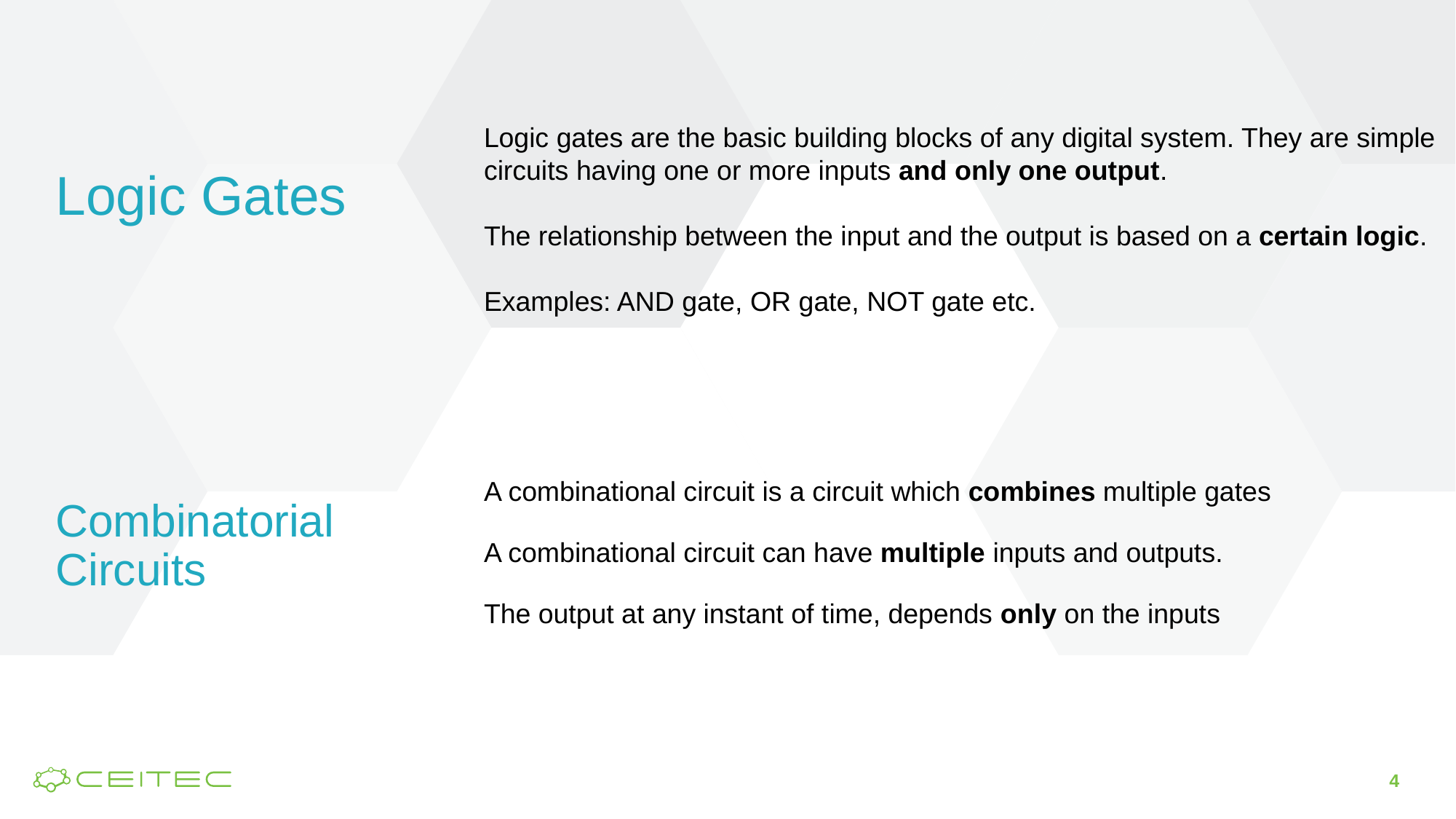

Logic gates are the basic building blocks of any digital system. They are simple circuits having one or more inputs and only one output.

The relationship between the input and the output is based on a certain logic.

Examples: AND gate, OR gate, NOT gate etc.
# Logic Gates
A combinational circuit is a circuit which combines multiple gates
A combinational circuit can have multiple inputs and outputs.
The output at any instant of time, depends only on the inputs
Combinatorial
Circuits
4